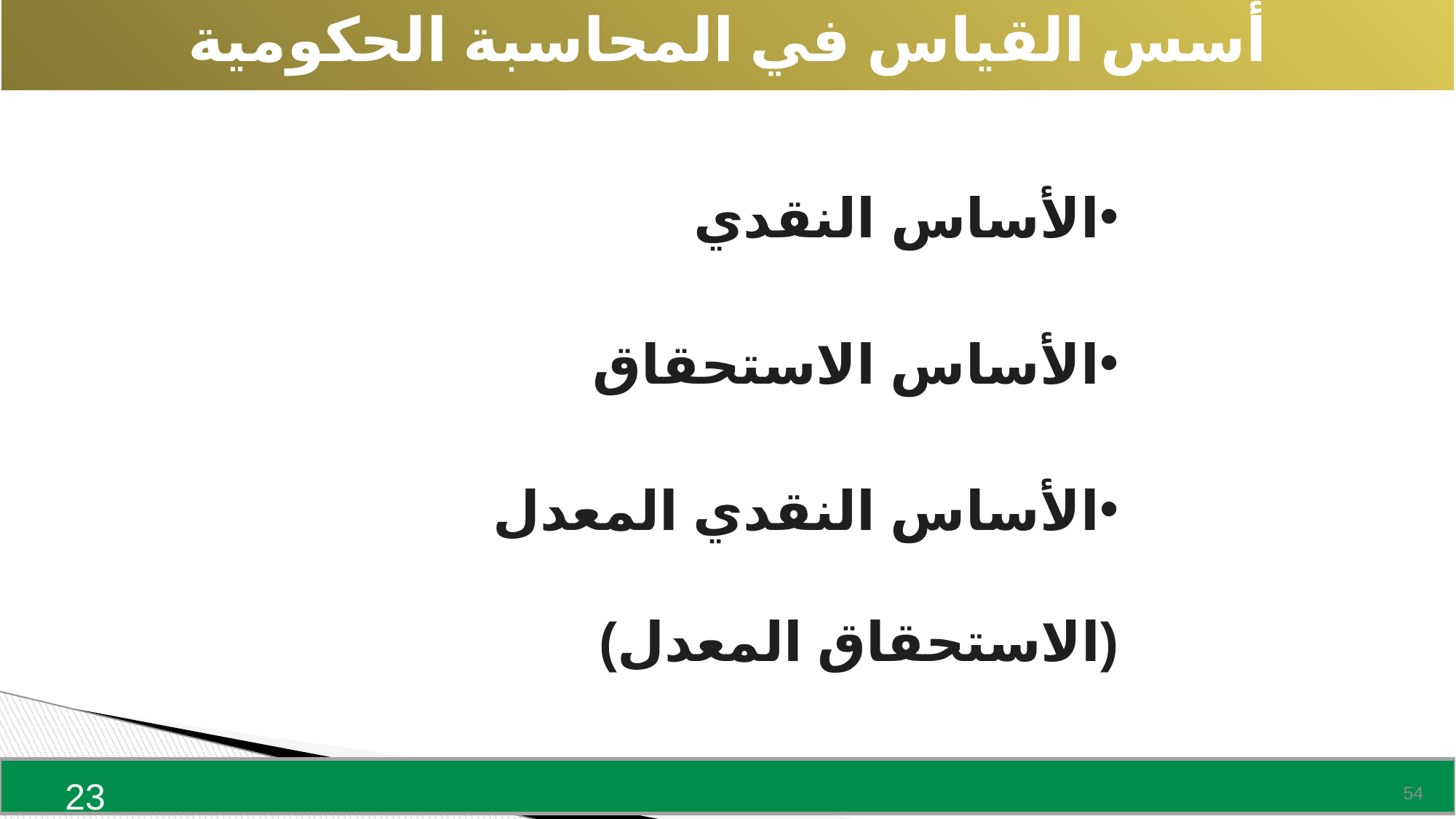

أسس القياس في المحاسبة الحكومية

الأساس النقدي
الأساس الاستحقاق
الأساس النقدي المعدل (الاستحقاق المعدل)

23
54